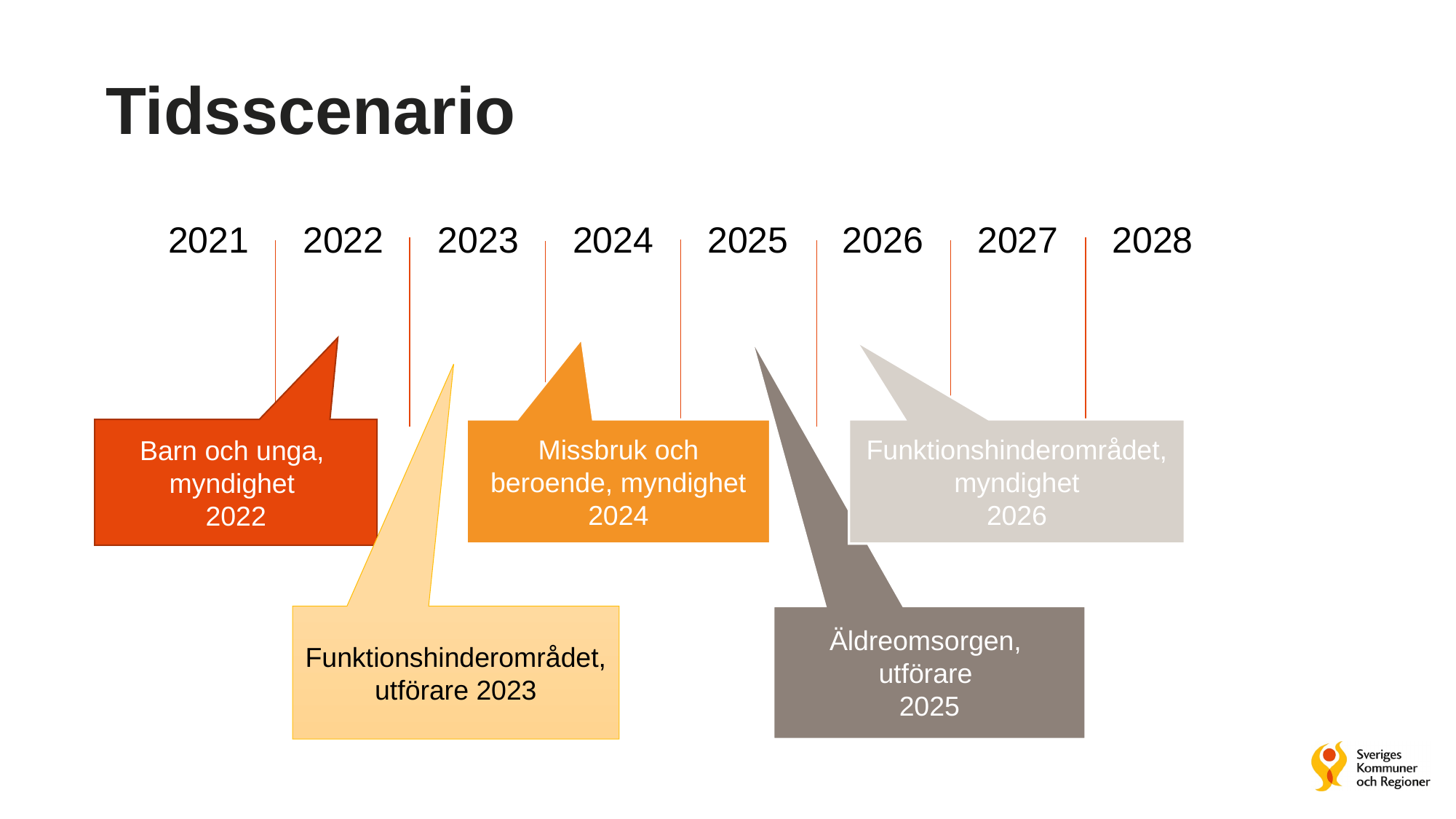

# Tidsscenario
| 2021 | 2022 | 2023 | 2024 | 2025 | 2026 | 2027 | 2028 |
| --- | --- | --- | --- | --- | --- | --- | --- |
Barn och unga,
myndighet
2022
Missbruk och beroende, myndighet
2024
Funktionshinderområdet, myndighet
2026
Funktionshinderområdet, utförare 2023
Äldreomsorgen,
utförare
2025